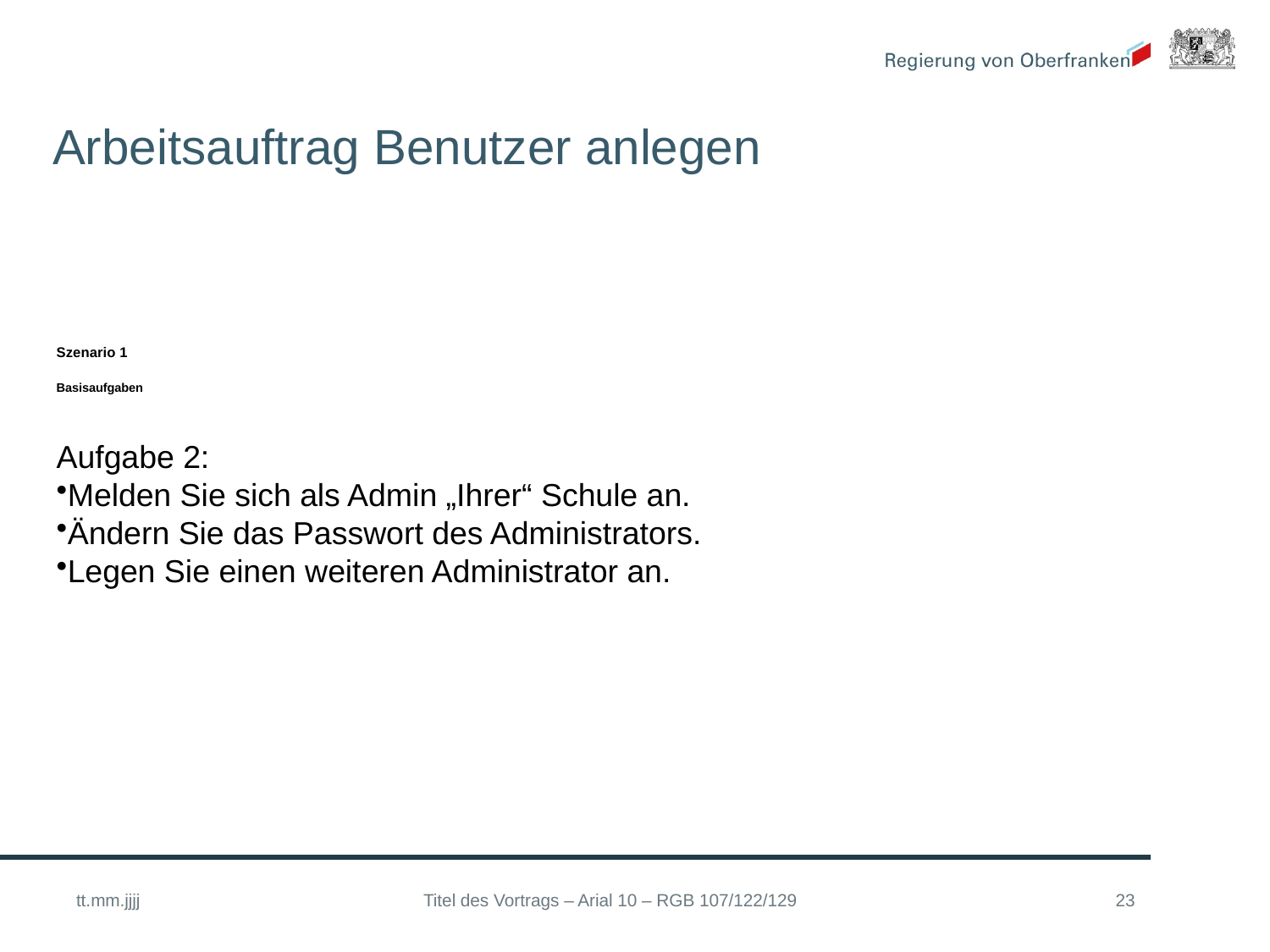

# Arbeitsauftrag Benutzer anlegen
Szenario 1
Basisaufgaben
Aufgabe 2:
Melden Sie sich als Admin „Ihrer“ Schule an.
Ändern Sie das Passwort des Administrators.
Legen Sie einen weiteren Administrator an.
tt.mm.jjjj
Titel des Vortrags – Arial 10 – RGB 107/122/129
23